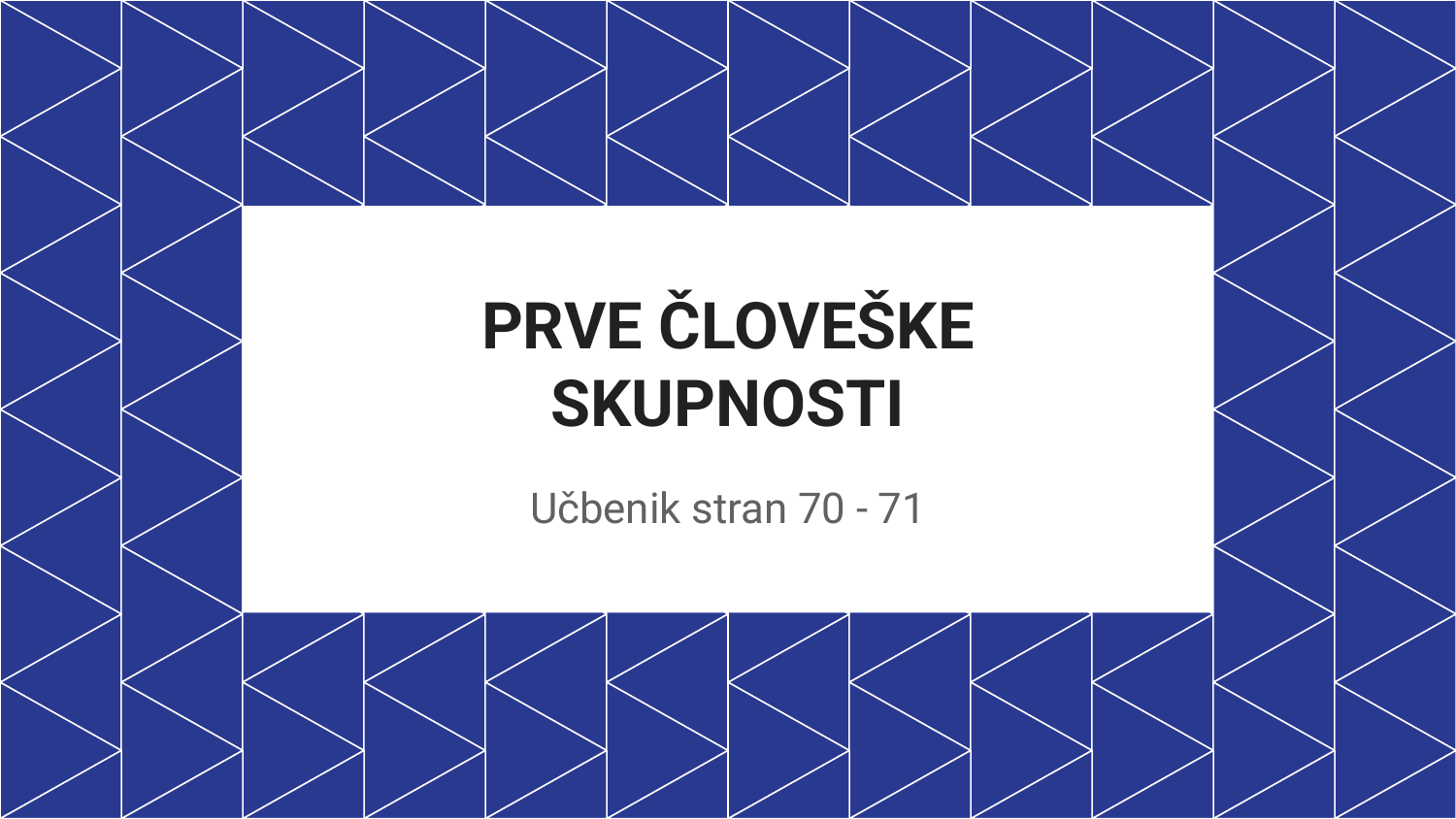

# PRVE ČLOVEŠKE SKUPNOSTI
Učbenik stran 70 - 71